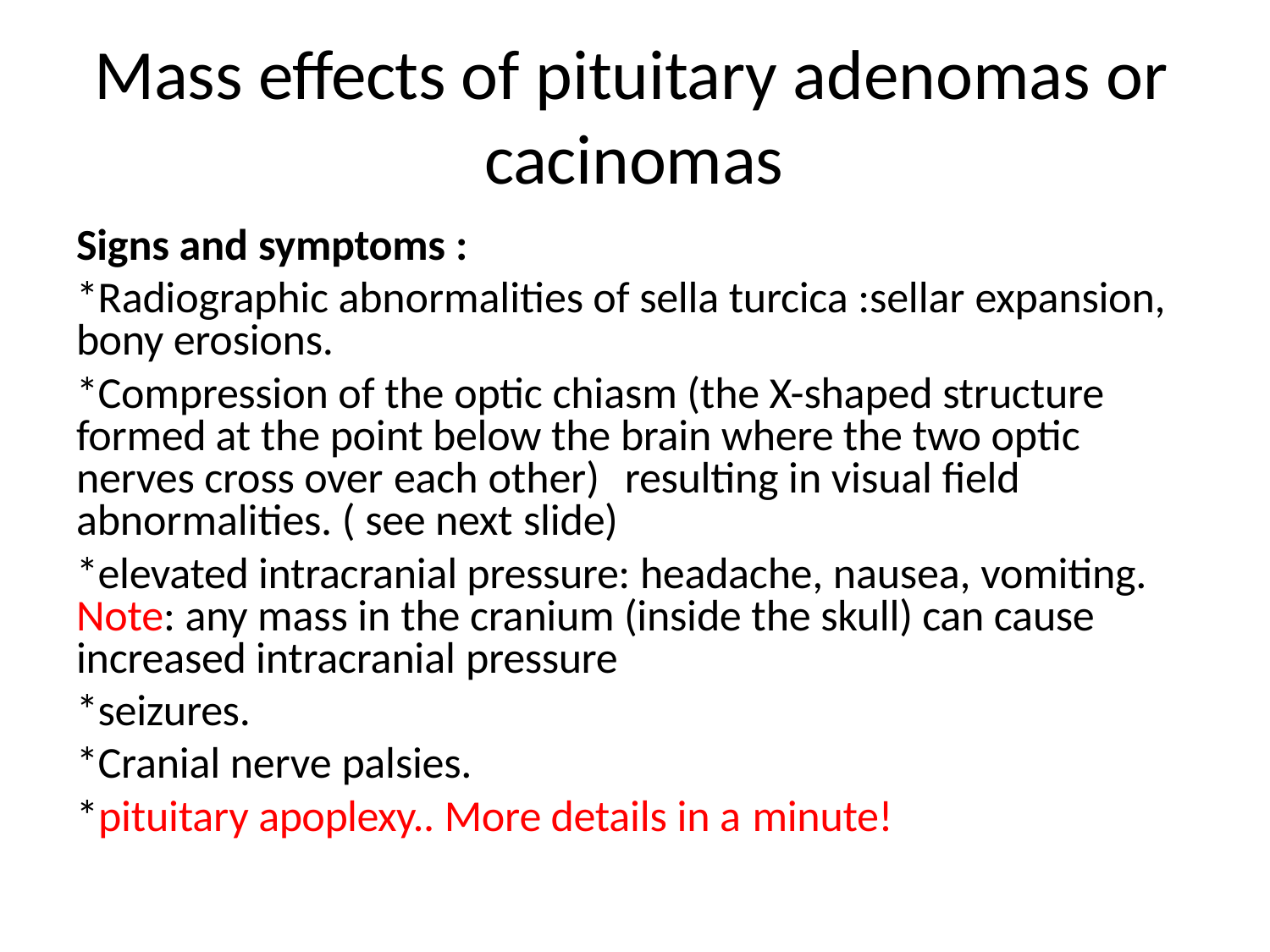

# Mass effects of pituitary adenomas or  cacinomas
Signs and symptoms :
*Radiographic abnormalities of sella turcica :sellar expansion,  bony erosions.
*Compression of the optic chiasm (the X-shaped structure  formed at the point below the brain where the two optic  nerves cross over each other)	resulting in visual field  abnormalities. ( see next slide)
*elevated intracranial pressure: headache, nausea, vomiting.  Note: any mass in the cranium (inside the skull) can cause  increased intracranial pressure
*seizures.
*Cranial nerve palsies.
*pituitary apoplexy.. More details in a minute!